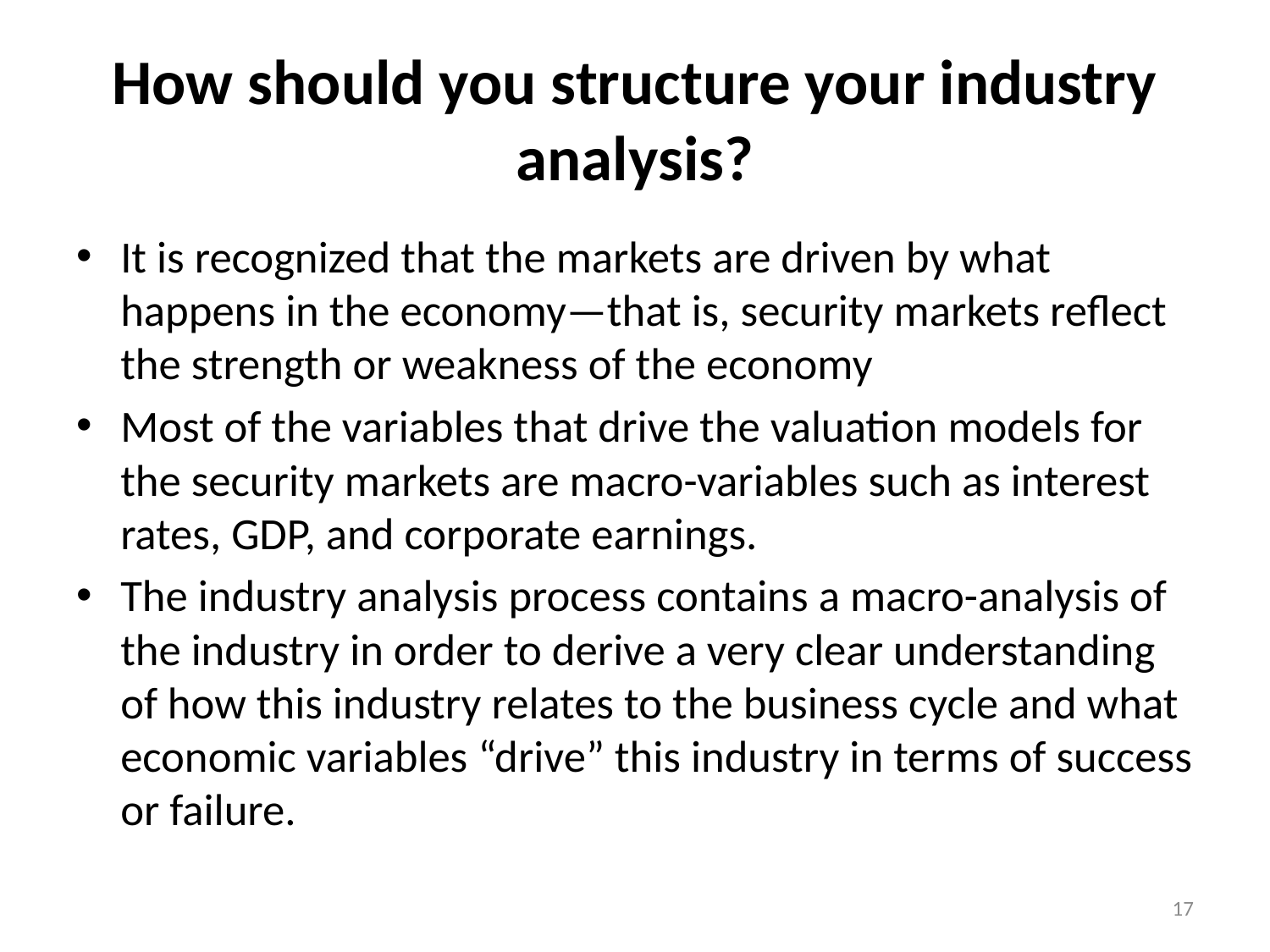

# How should you structure your industry analysis?
It is recognized that the markets are driven by what happens in the economy—that is, security markets reflect the strength or weakness of the economy
Most of the variables that drive the valuation models for the security markets are macro-variables such as interest rates, GDP, and corporate earnings.
The industry analysis process contains a macro-analysis of the industry in order to derive a very clear understanding of how this industry relates to the business cycle and what economic variables “drive” this industry in terms of success or failure.

17